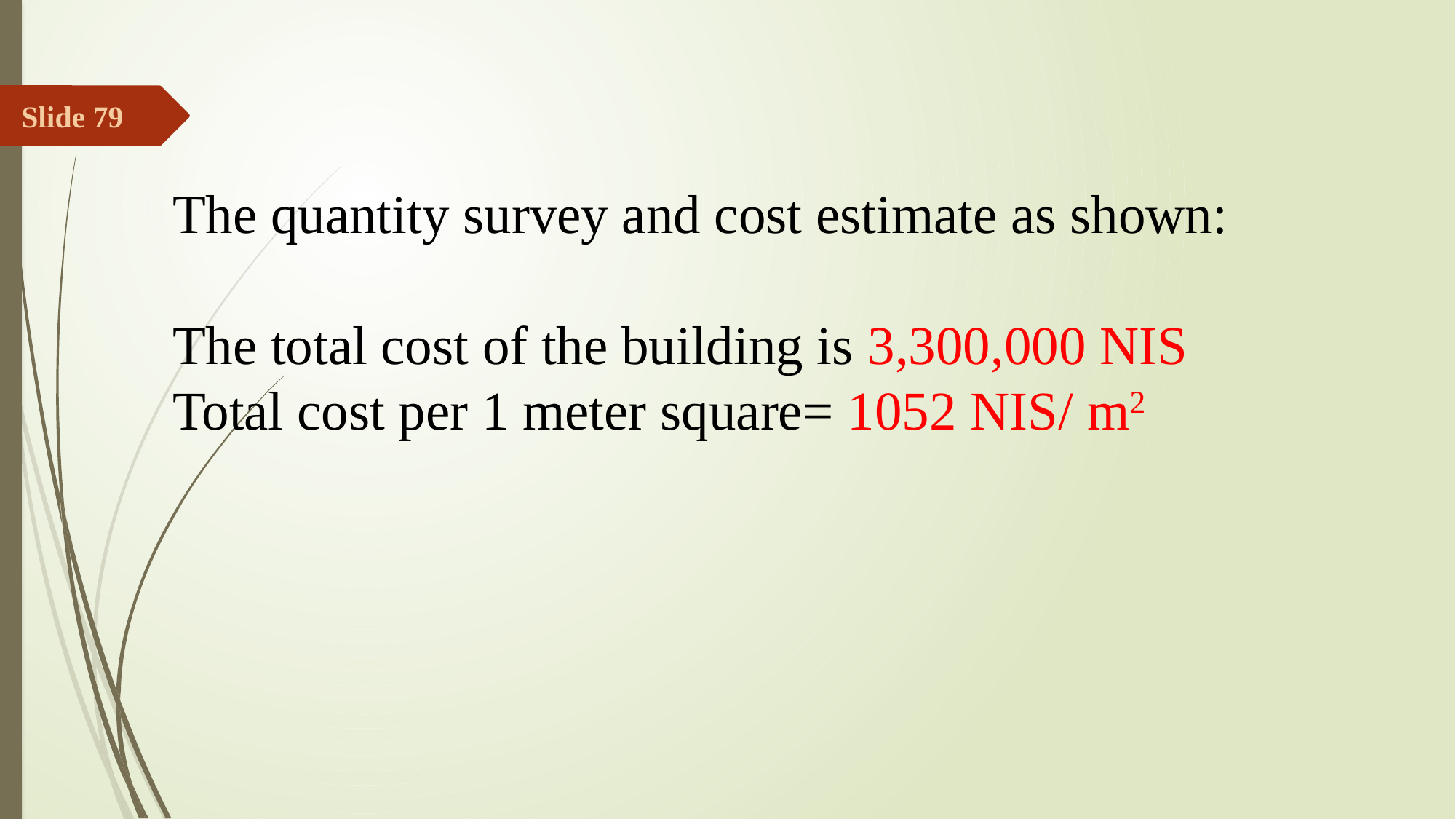

Slide 79
The quantity survey and cost estimate as shown:

The total cost of the building is 3,300,000 NIS
Total cost per 1 meter square= 1052 NIS/ m2